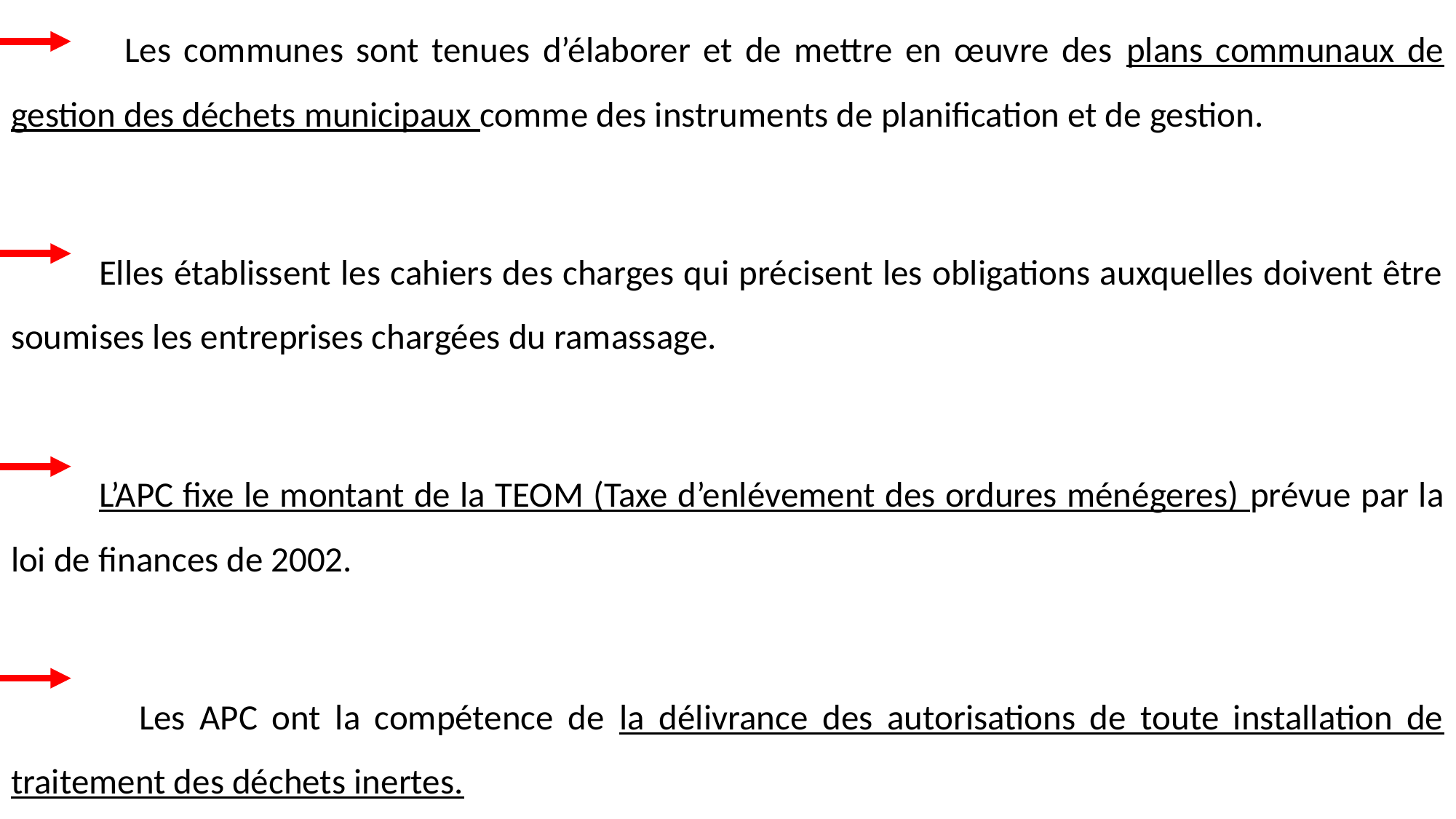

Les communes sont tenues d’élaborer et de mettre en œuvre des plans communaux de gestion des déchets municipaux comme des instruments de planification et de gestion.

         Elles établissent les cahiers des charges qui précisent les obligations auxquelles doivent être soumises les entreprises chargées du ramassage.

         L’APC fixe le montant de la TEOM (Taxe d’enlévement des ordures ménégeres) prévue par la loi de finances de 2002.

         Les APC ont la compétence de la délivrance des autorisations de toute installation de traitement des déchets inertes.